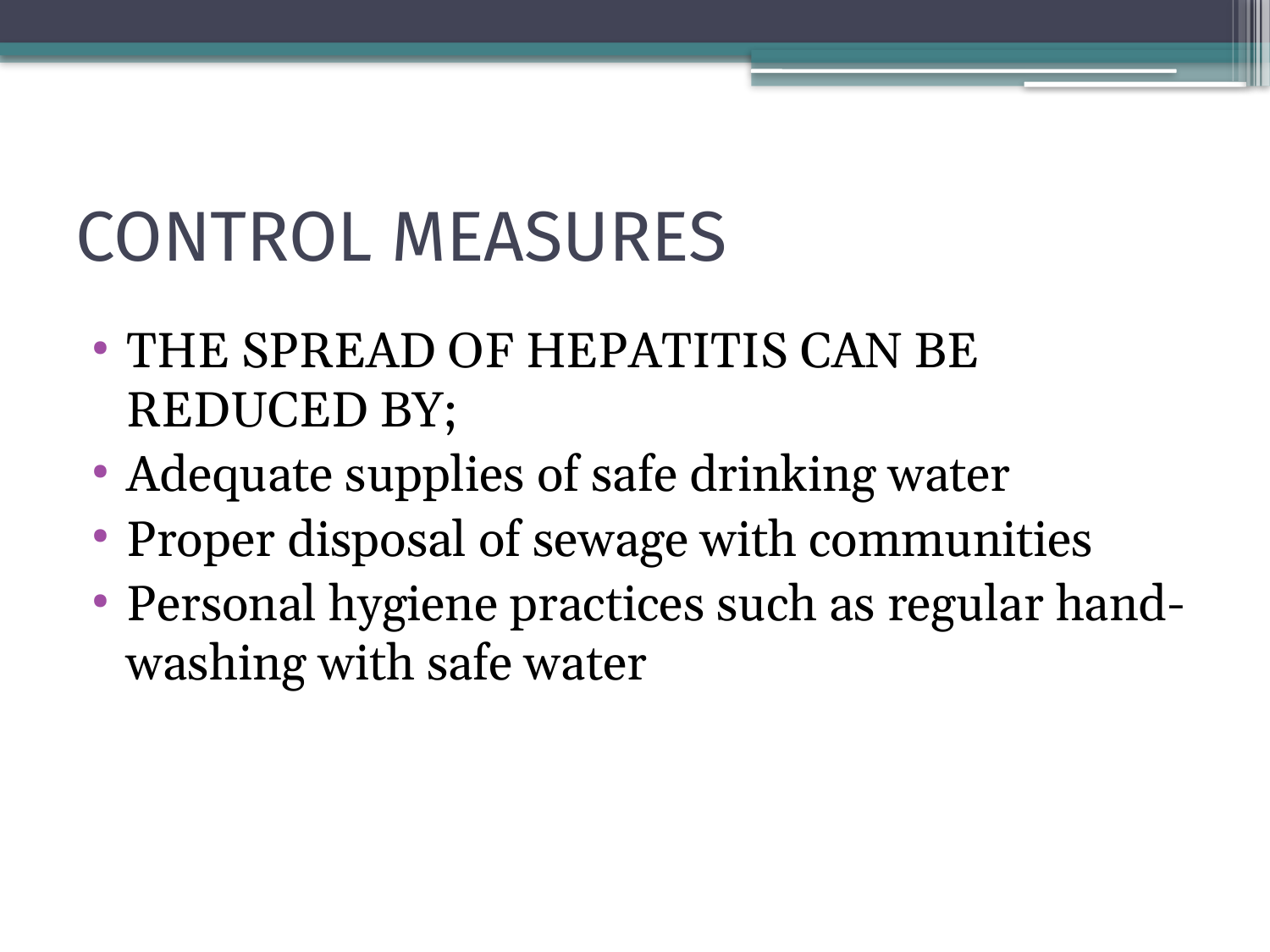

# CONTROL MEASURES
THE SPREAD OF HEPATITIS CAN BE REDUCED BY;
Adequate supplies of safe drinking water
Proper disposal of sewage with communities
Personal hygiene practices such as regular hand-washing with safe water